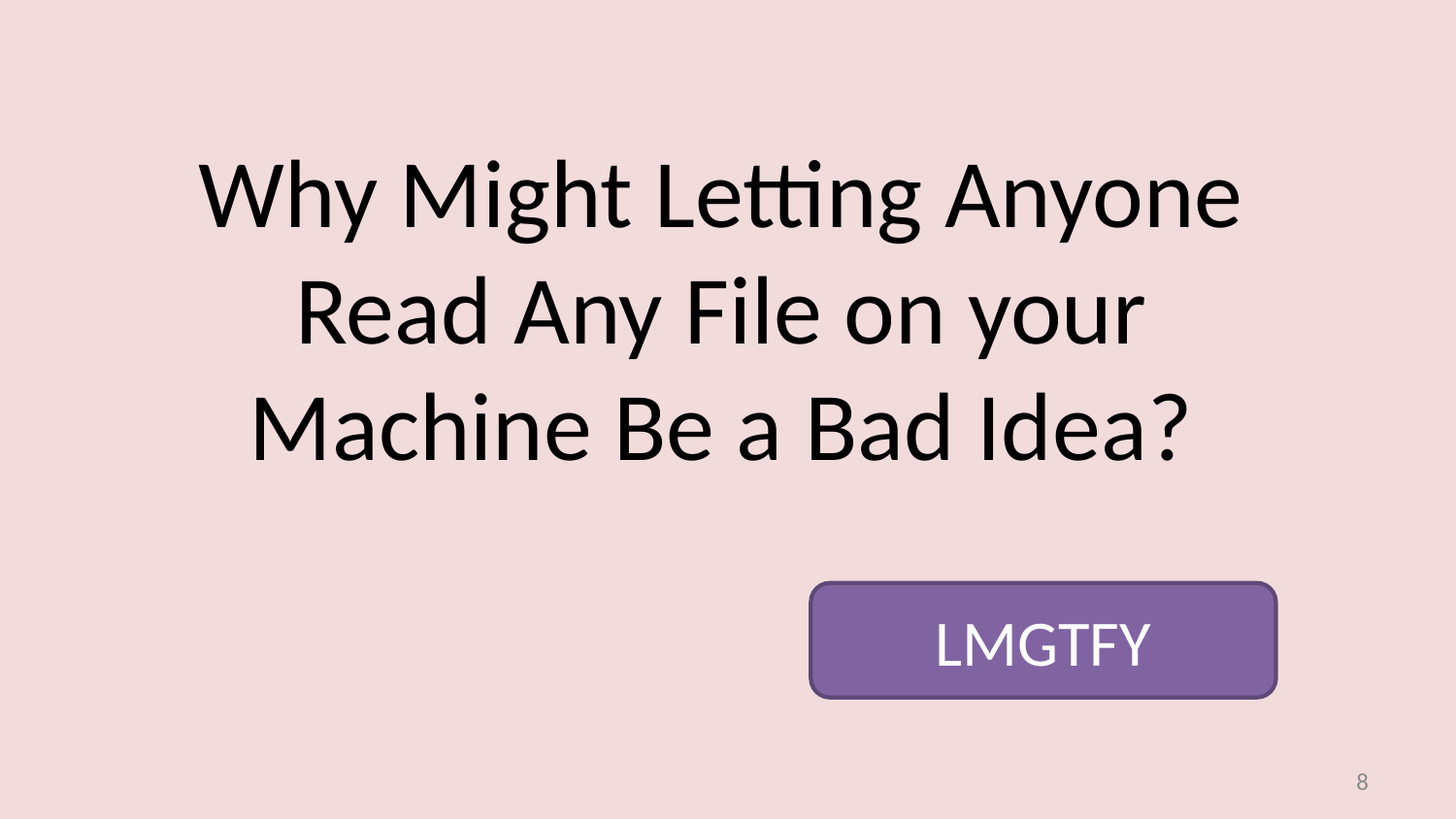

Why Might Letting Anyone Read Any File on your Machine Be a Bad Idea?
LMGTFY
8